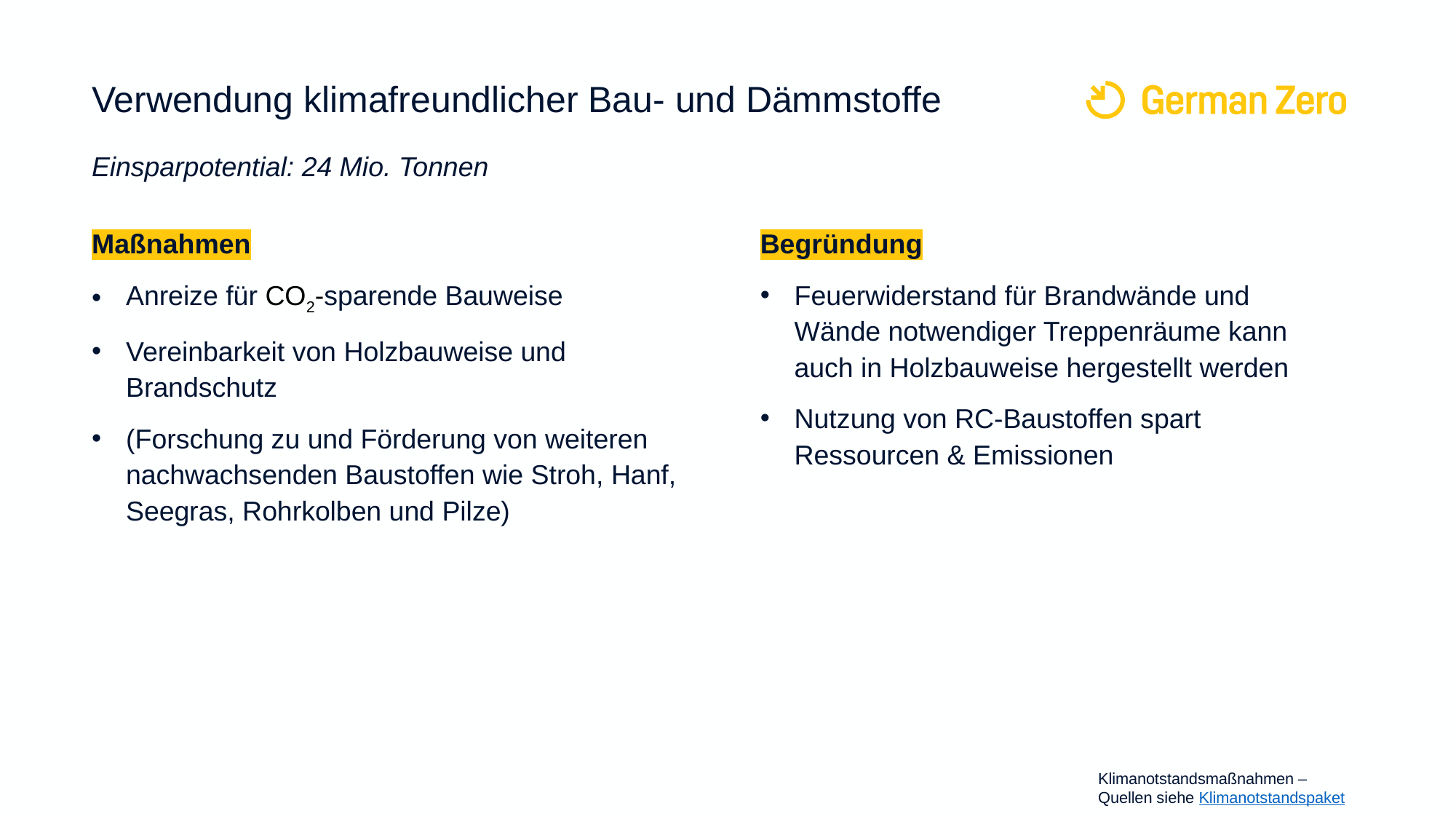

# Verwendung klimafreundlicher Bau- und Dämmstoffe Einsparpotential: 24 Mio. Tonnen
Maßnahmen
Anreize für CO2-sparende Bauweise
Vereinbarkeit von Holzbauweise und Brandschutz
(Forschung zu und Förderung von weiteren nachwachsenden Baustoffen wie Stroh, Hanf, Seegras, Rohrkolben und Pilze)
Begründung
Feuerwiderstand für Brandwände und Wände notwendiger Treppenräume kann auch in Holzbauweise hergestellt werden
Nutzung von RC-Baustoffen spart Ressourcen & Emissionen
Klimanotstandsmaßnahmen –
Quellen siehe Klimanotstandspaket